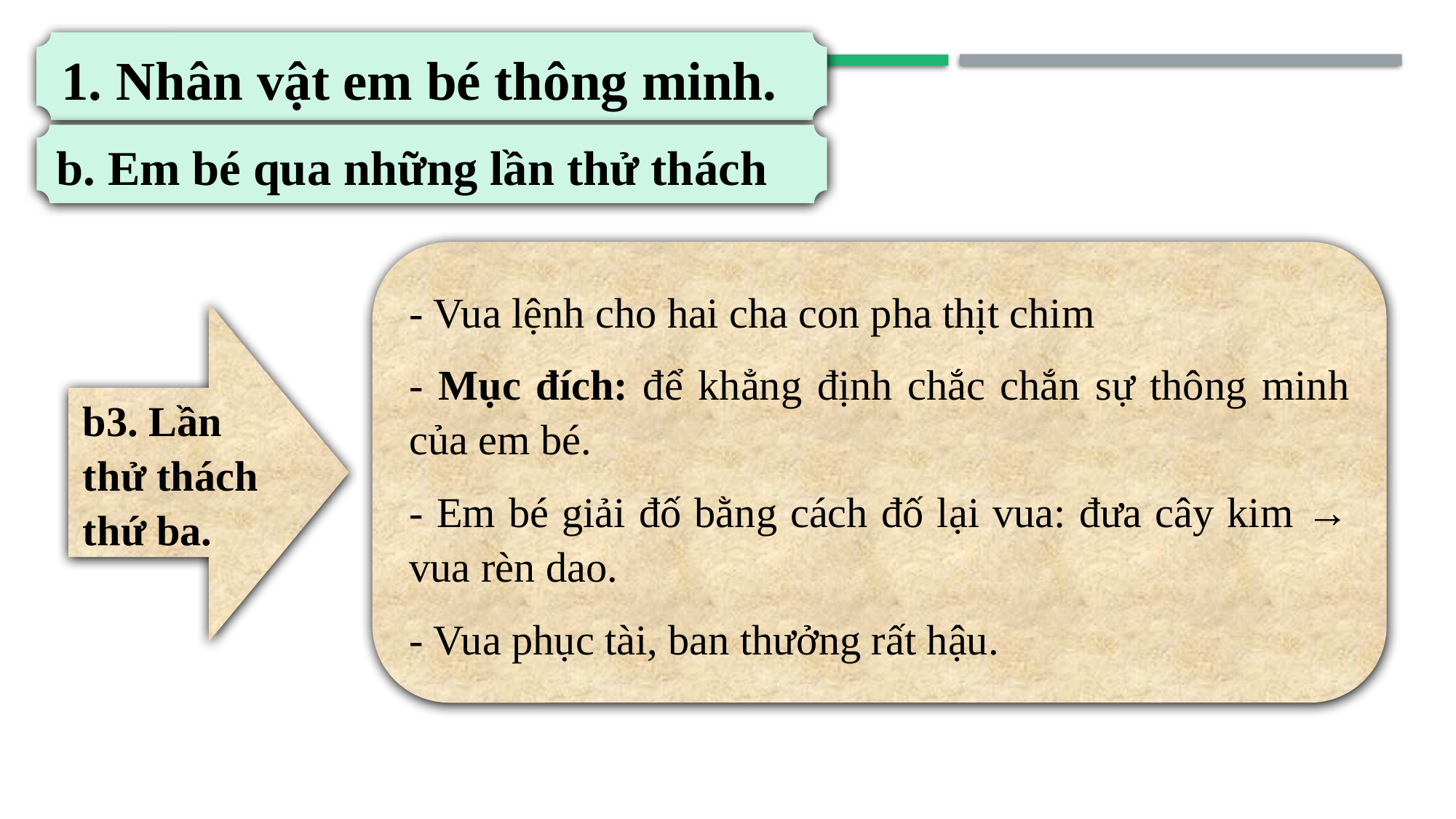

1. Nhân vật em bé thông minh.
b. Em bé qua những lần thử thách
- Vua lệnh cho hai cha con pha thịt chim
- Mục đích: để khẳng định chắc chắn sự thông minh của em bé.
- Em bé giải đố bằng cách đố lại vua: đưa cây kim → vua rèn dao.
- Vua phục tài, ban thưởng rất hậu.
b3. Lần thử thách thứ ba.